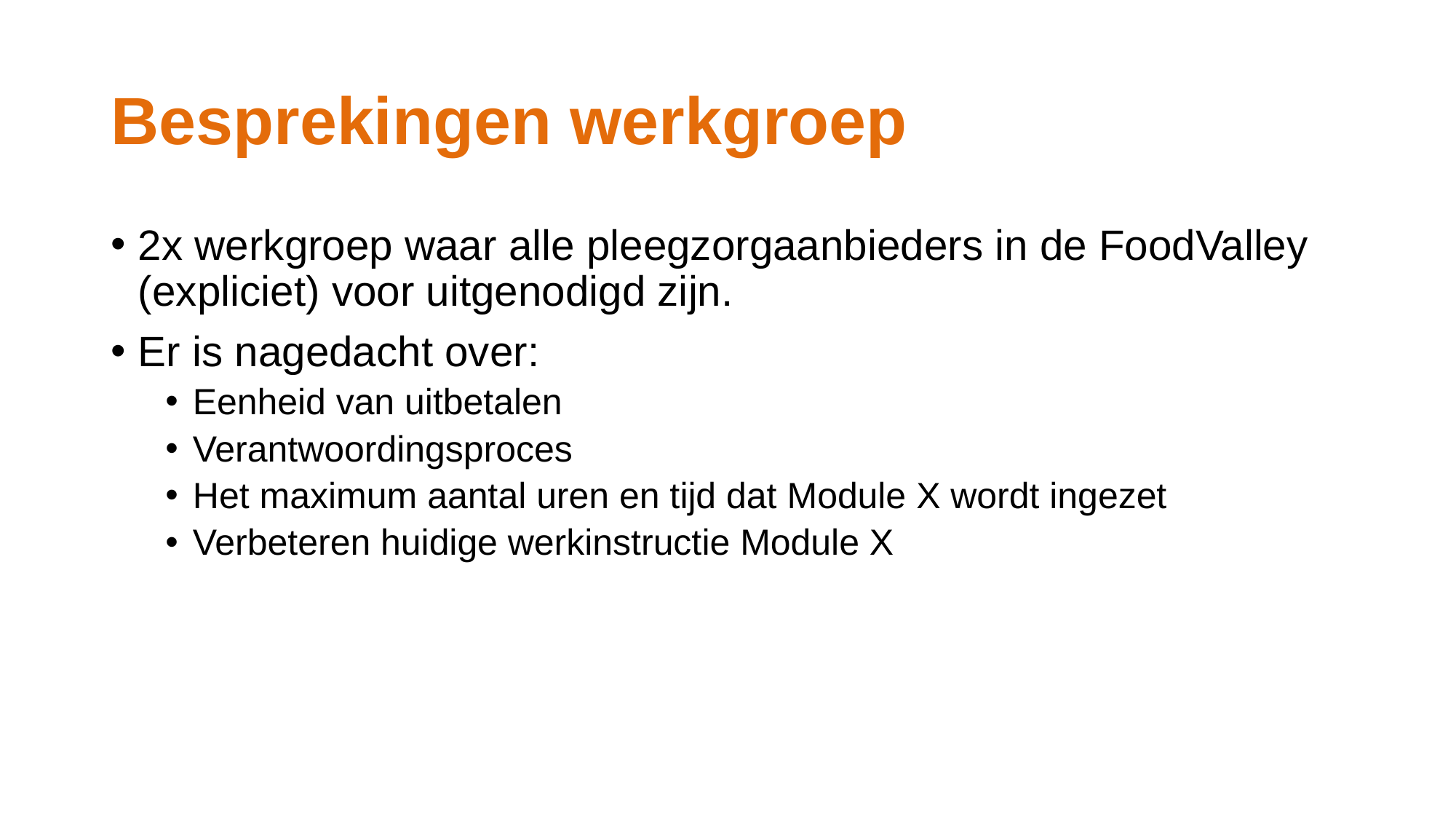

# Besprekingen werkgroep
2x werkgroep waar alle pleegzorgaanbieders in de FoodValley (expliciet) voor uitgenodigd zijn.
Er is nagedacht over:
Eenheid van uitbetalen
Verantwoordingsproces
Het maximum aantal uren en tijd dat Module X wordt ingezet
Verbeteren huidige werkinstructie Module X